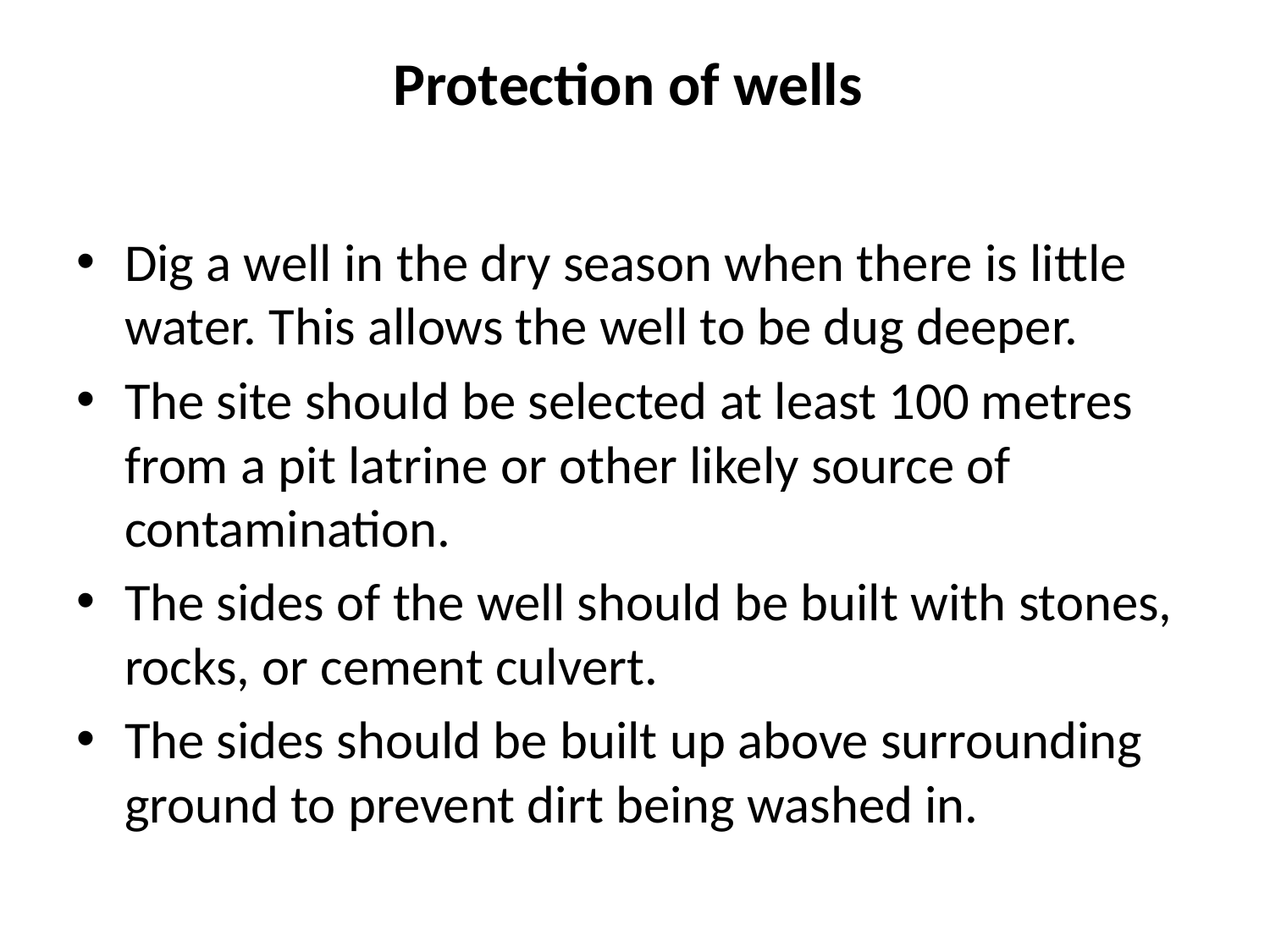

# Protection of wells
Dig a well in the dry season when there is little water. This allows the well to be dug deeper.
The site should be selected at least 100 metres from a pit latrine or other likely source of contamination.
The sides of the well should be built with stones, rocks, or cement culvert.
The sides should be built up above surrounding ground to prevent dirt being washed in.